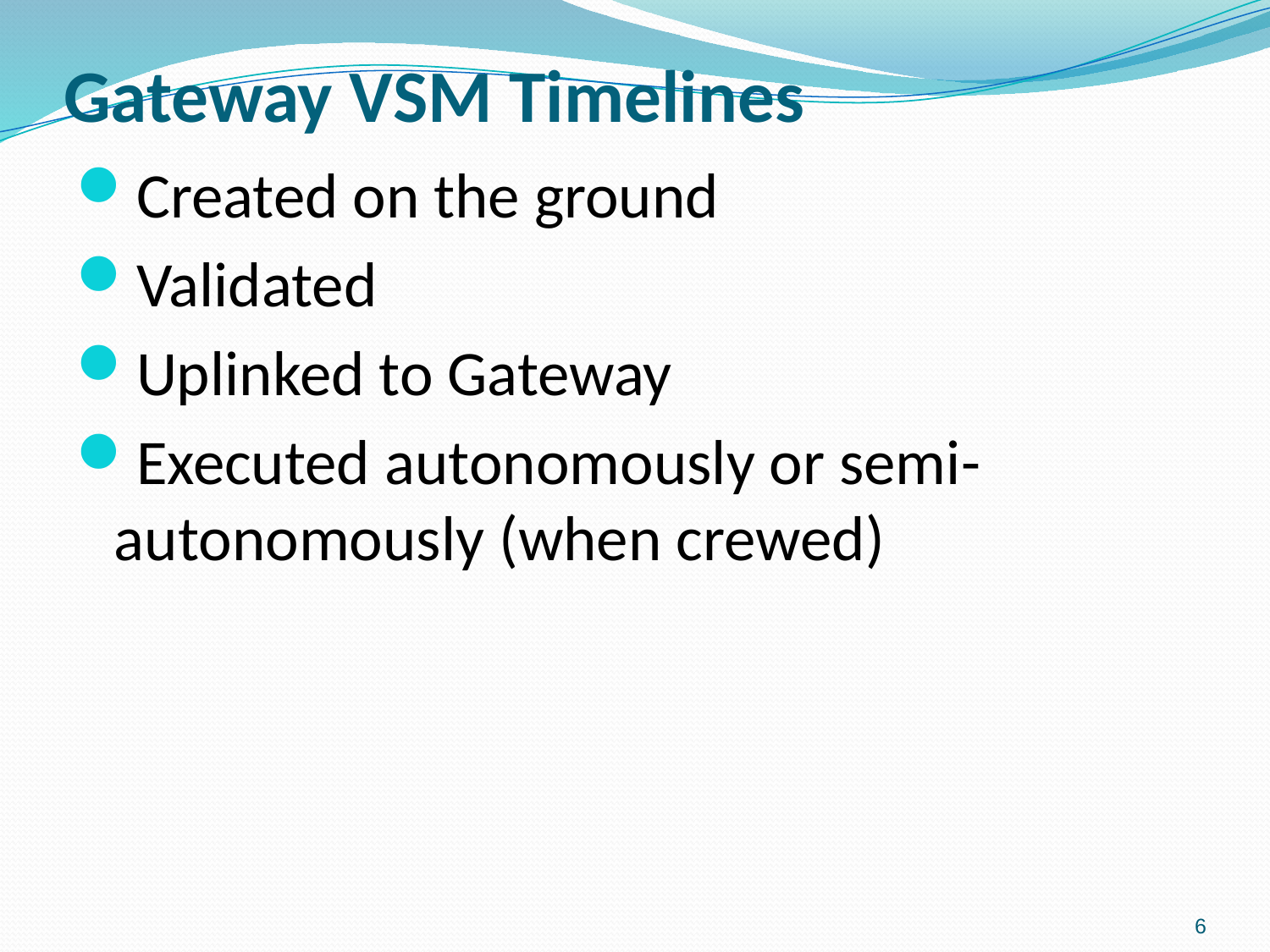

# Gateway VSM Timelines
Created on the ground
Validated
Uplinked to Gateway
Executed autonomously or semi-autonomously (when crewed)
6